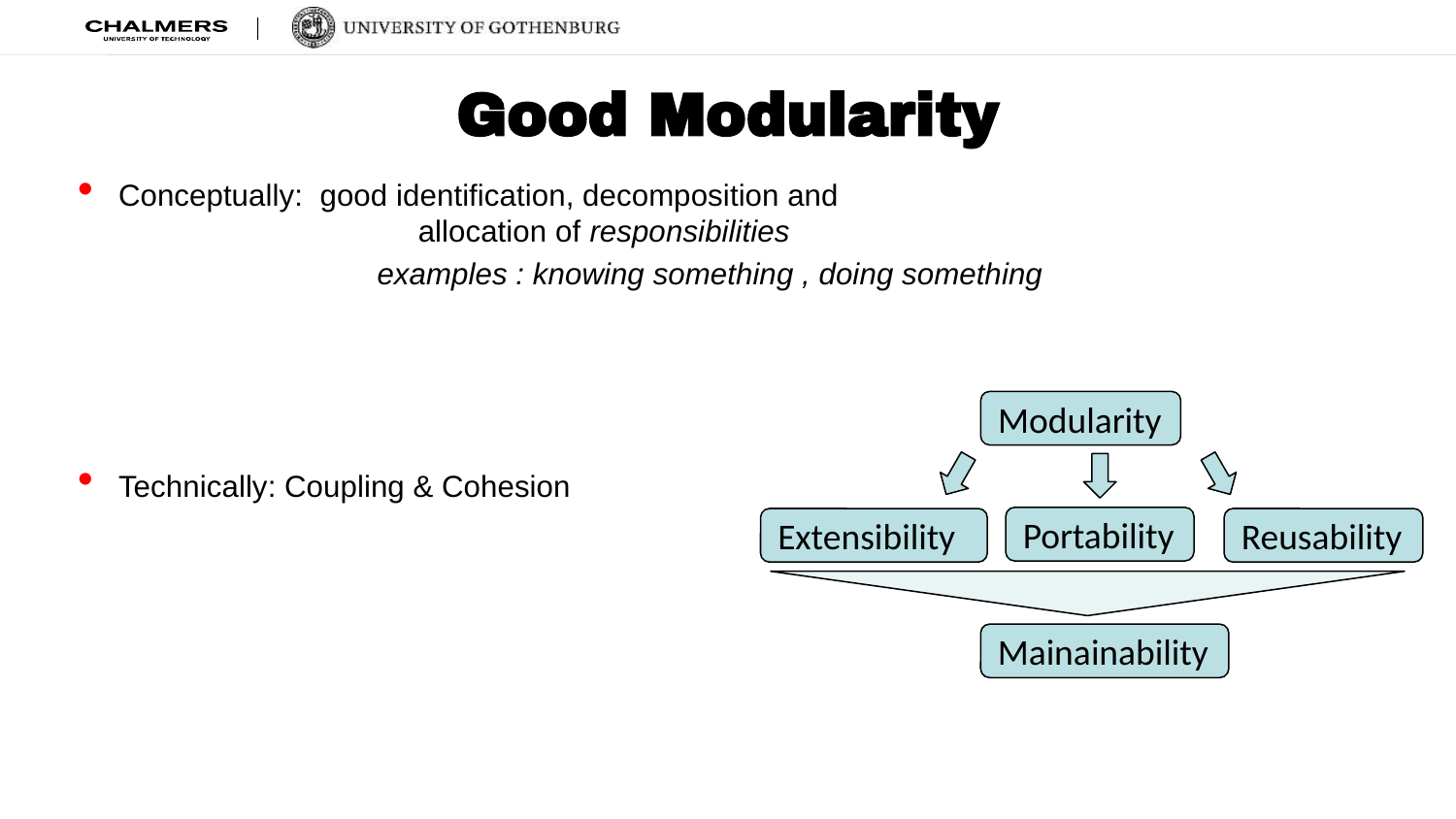

# Good Modularity
Conceptually:  good identification, decomposition and
		 allocation of responsibilities
		 examples : knowing something , doing something

Technically: Coupling & Cohesion

Modularity

Portability
Reusability
Extensibility
Mainainability